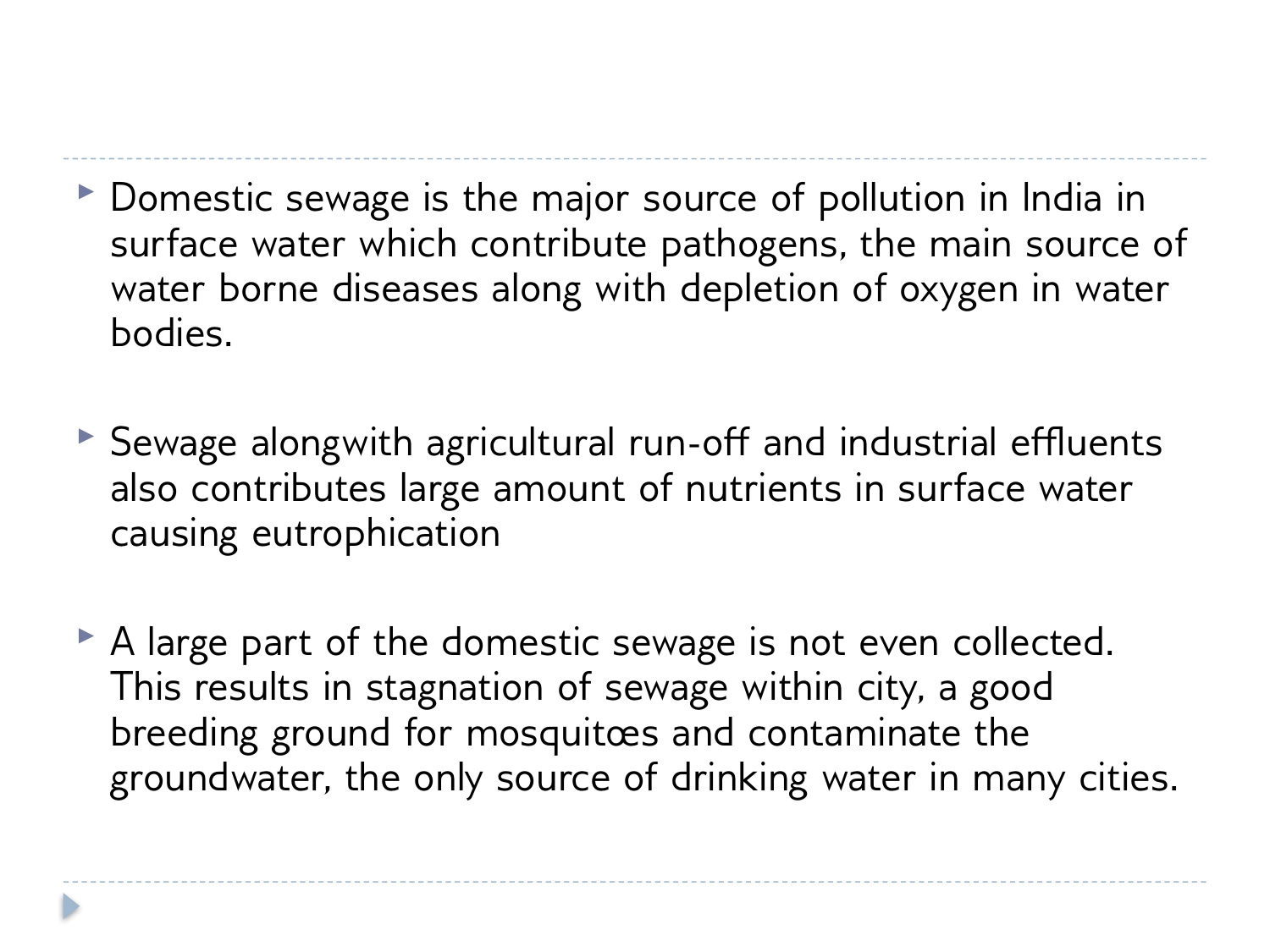

#
Domestic sewage is the major source of pollution in India in surface water which contribute pathogens, the main source of water borne diseases along with depletion of oxygen in water bodies.

Sewage alongwith agricultural run-off and industrial effluents also contributes large amount of nutrients in surface water causing eutrophication

A large part of the domestic sewage is not even collected. This results in stagnation of sewage within city, a good breeding ground for mosquitoes and contaminate the groundwater, the only source of drinking water in many cities.